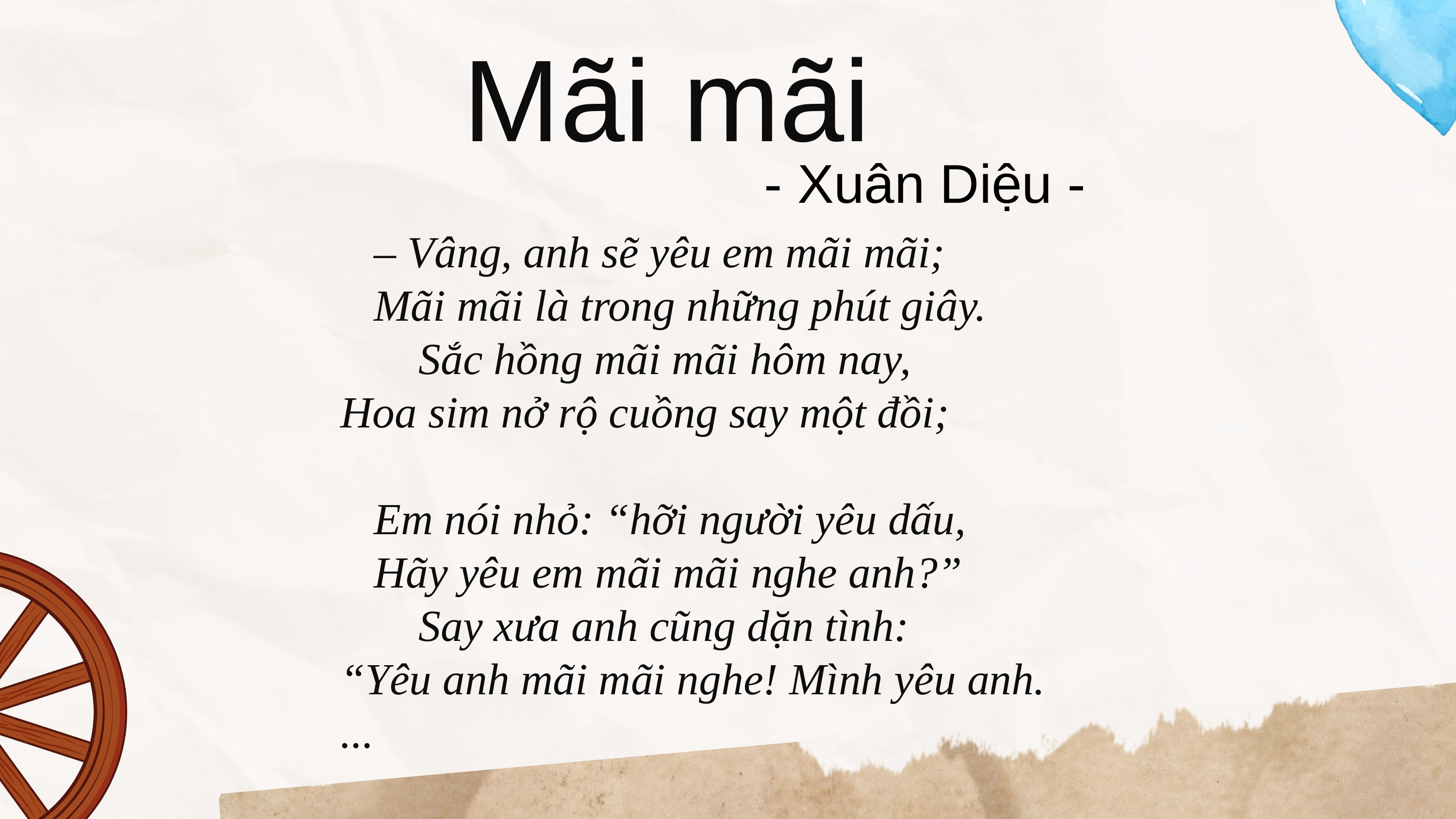

Mãi mãi
- Xuân Diệu -
   – Vâng, anh sẽ yêu em mãi mãi;
   Mãi mãi là trong những phút giây.
       Sắc hồng mãi mãi hôm nay,
Hoa sim nở rộ cuồng say một đồi;
   Em nói nhỏ: “hỡi người yêu dấu,
   Hãy yêu em mãi mãi nghe anh?”
       Say xưa anh cũng dặn tình:
“Yêu anh mãi mãi nghe! Mình yêu anh.
...